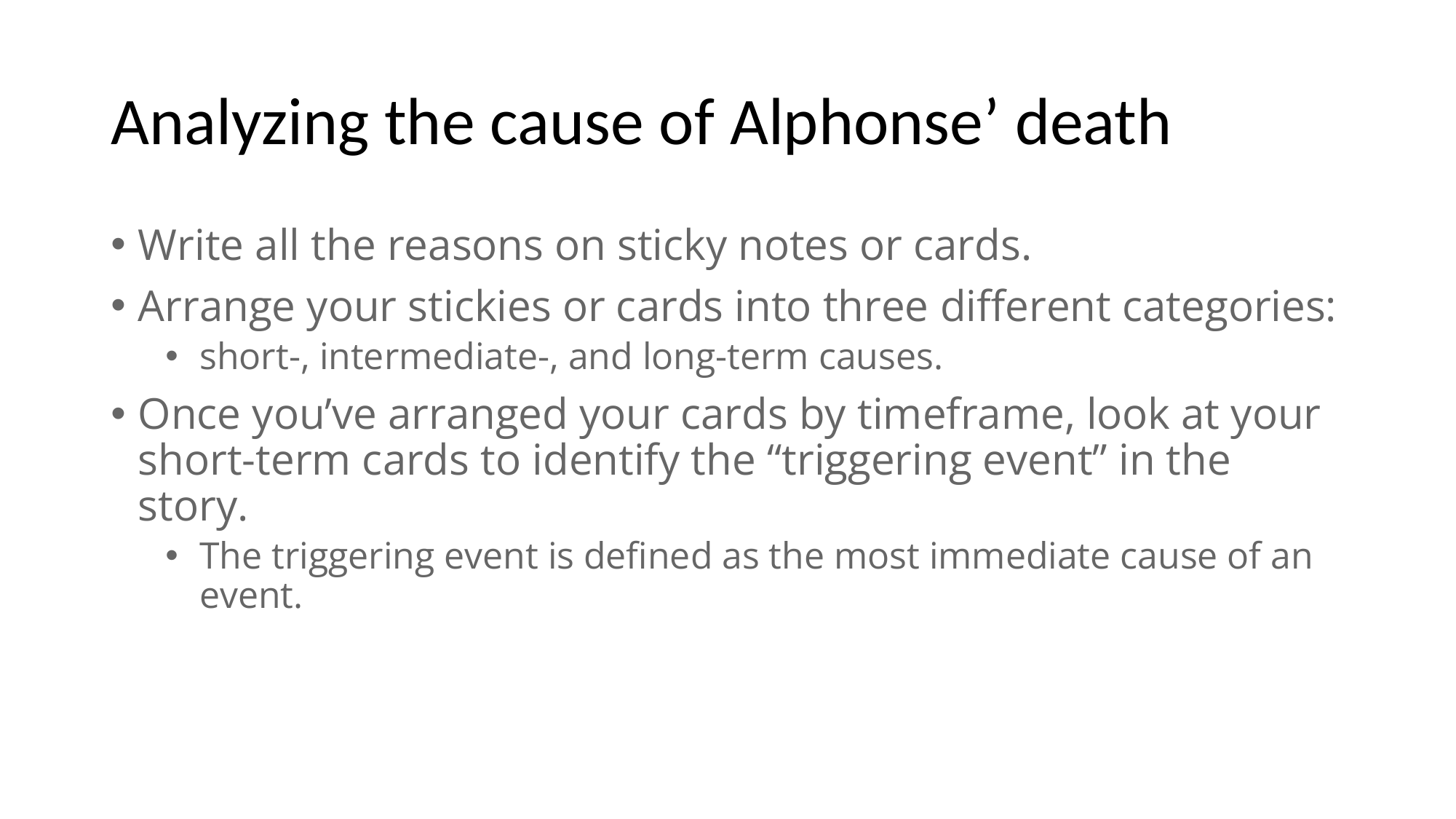

# Analyzing the cause of Alphonse’ death
Write all the reasons on sticky notes or cards.
Arrange your stickies or cards into three different categories:
short-, intermediate-, and long-term causes.
Once you’ve arranged your cards by timeframe, look at your short-term cards to identify the “triggering event” in the story.
The triggering event is defined as the most immediate cause of an event.